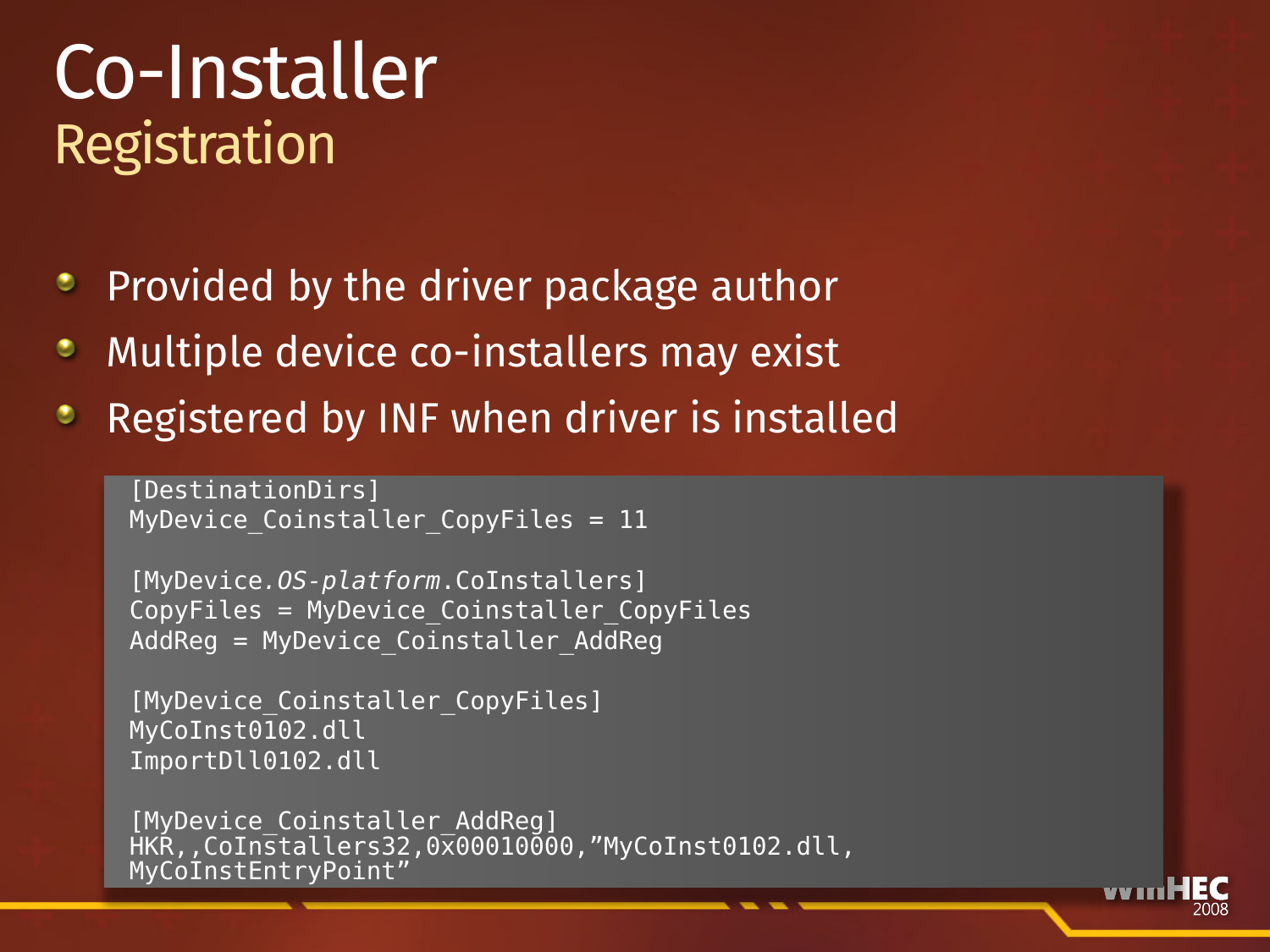

# Co-Installer Registration
Provided by the driver package author
Multiple device co-installers may exist
Registered by INF when driver is installed

[DestinationDirs]
MyDevice_Coinstaller_CopyFiles = 11

[MyDevice.OS-platform.CoInstallers]
CopyFiles = MyDevice_Coinstaller_CopyFiles
AddReg = MyDevice_Coinstaller_AddReg

[MyDevice_Coinstaller_CopyFiles]
MyCoInst0102.dll
ImportDll0102.dll

[MyDevice_Coinstaller_AddReg] HKR,,CoInstallers32,0x00010000,”MyCoInst0102.dll, MyCoInstEntryPoint”